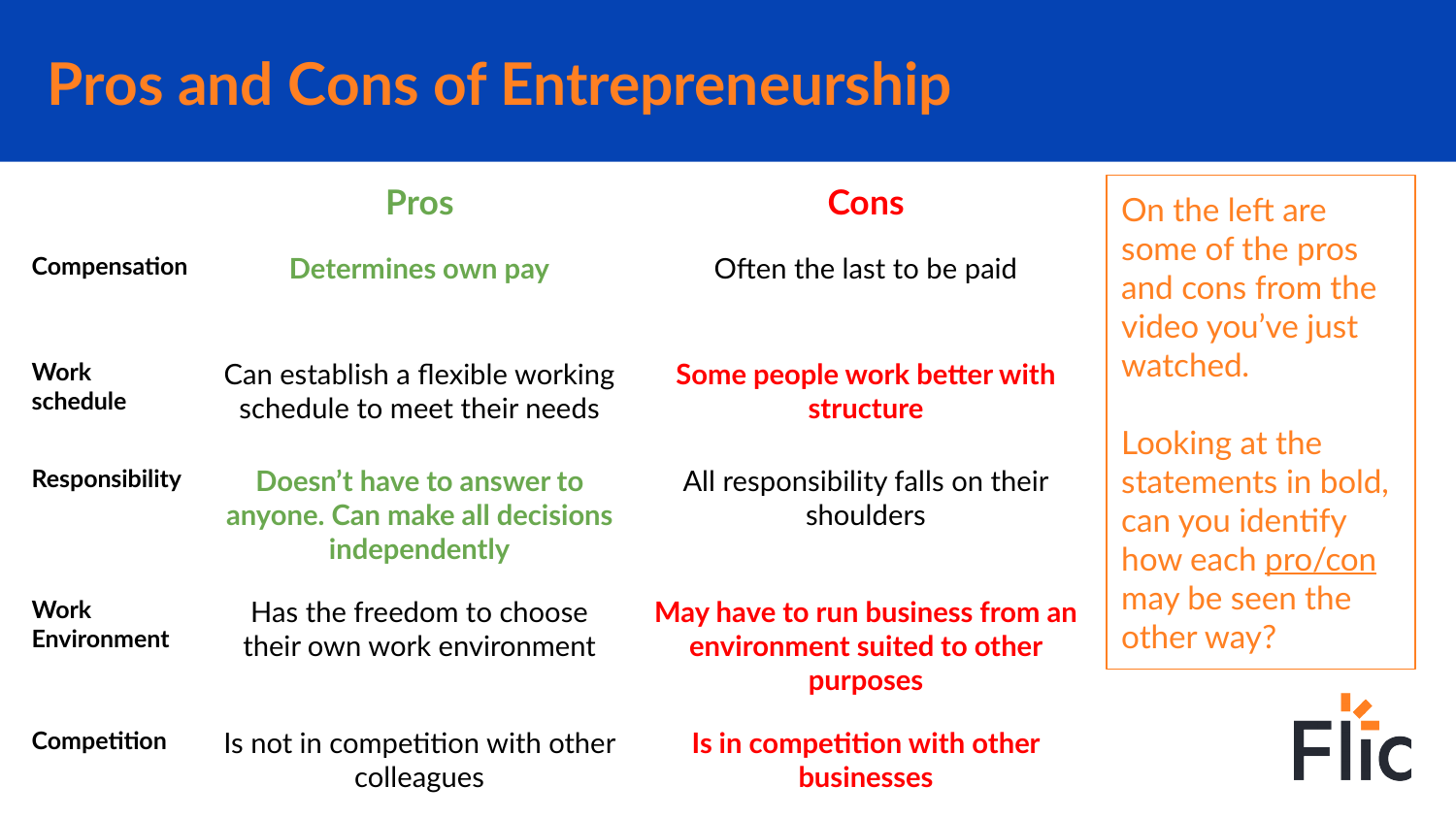

# Pros and Cons of Entrepreneurship
|  | Pros | Cons |
| --- | --- | --- |
| Compensation | Determines own pay | Often the last to be paid |
| Work schedule | Can establish a flexible working schedule to meet their needs | Some people work better with structure |
| Responsibility | Doesn’t have to answer to anyone. Can make all decisions independently | All responsibility falls on their shoulders |
| Work Environment | Has the freedom to choose their own work environment | May have to run business from an environment suited to other purposes |
| Competition | Is not in competition with other colleagues | Is in competition with other businesses |
On the left are some of the pros and cons from the video you’ve just watched.

Looking at the statements in bold, can you identify how each pro/con may be seen the other way?